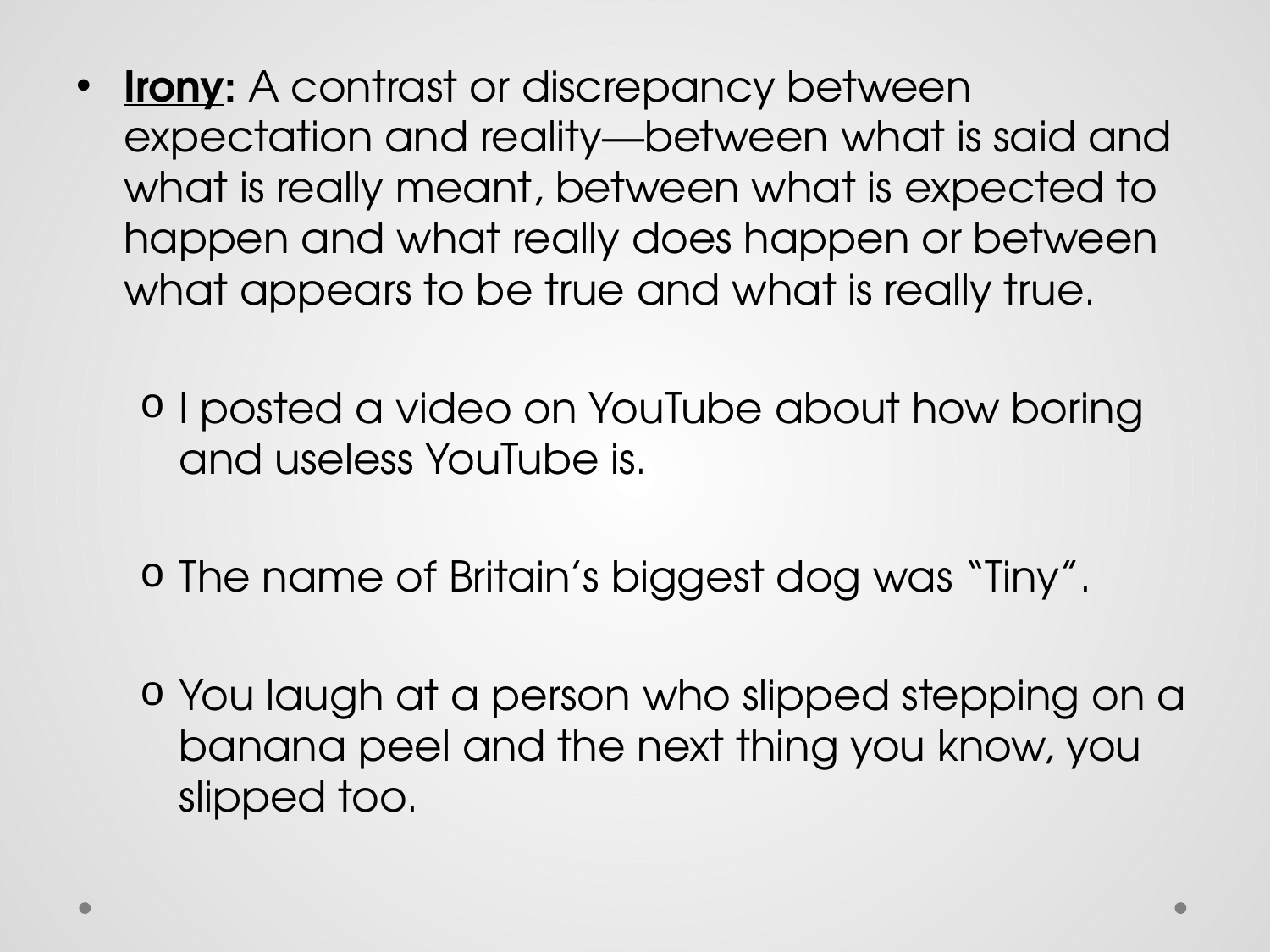

# 5
Irony: A contrast or discrepancy between expectation and reality—between what is said and what is really meant, between what is expected to happen and what really does happen or between what appears to be true and what is really true.

I posted a video on YouTube about how boring and useless YouTube is.

The name of Britain’s biggest dog was “Tiny”.

You laugh at a person who slipped stepping on a banana peel and the next thing you know, you slipped too.